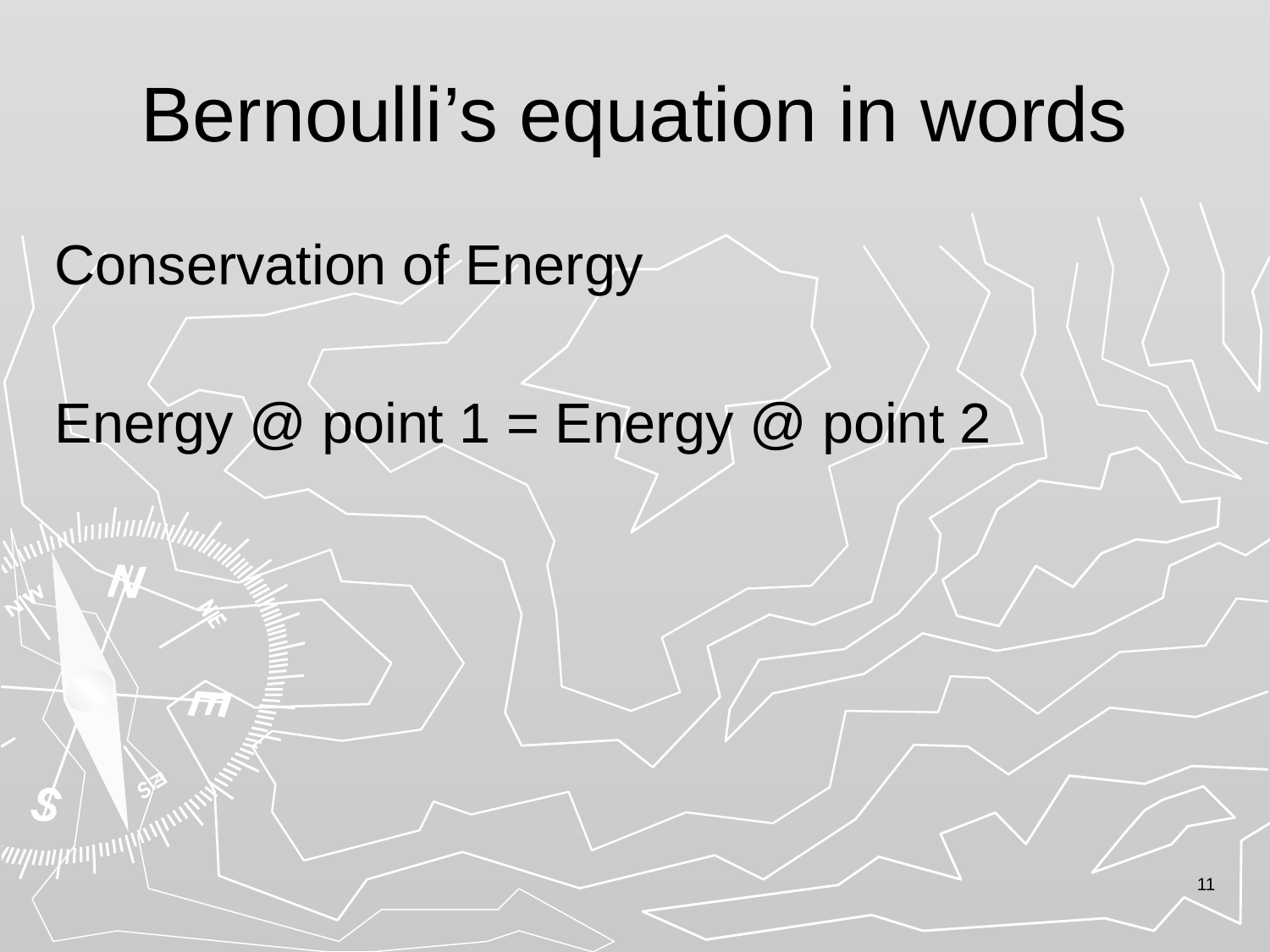

# Bernoulli’s equation in words
Conservation of Energy

Energy @ point 1 = Energy @ point 2
11